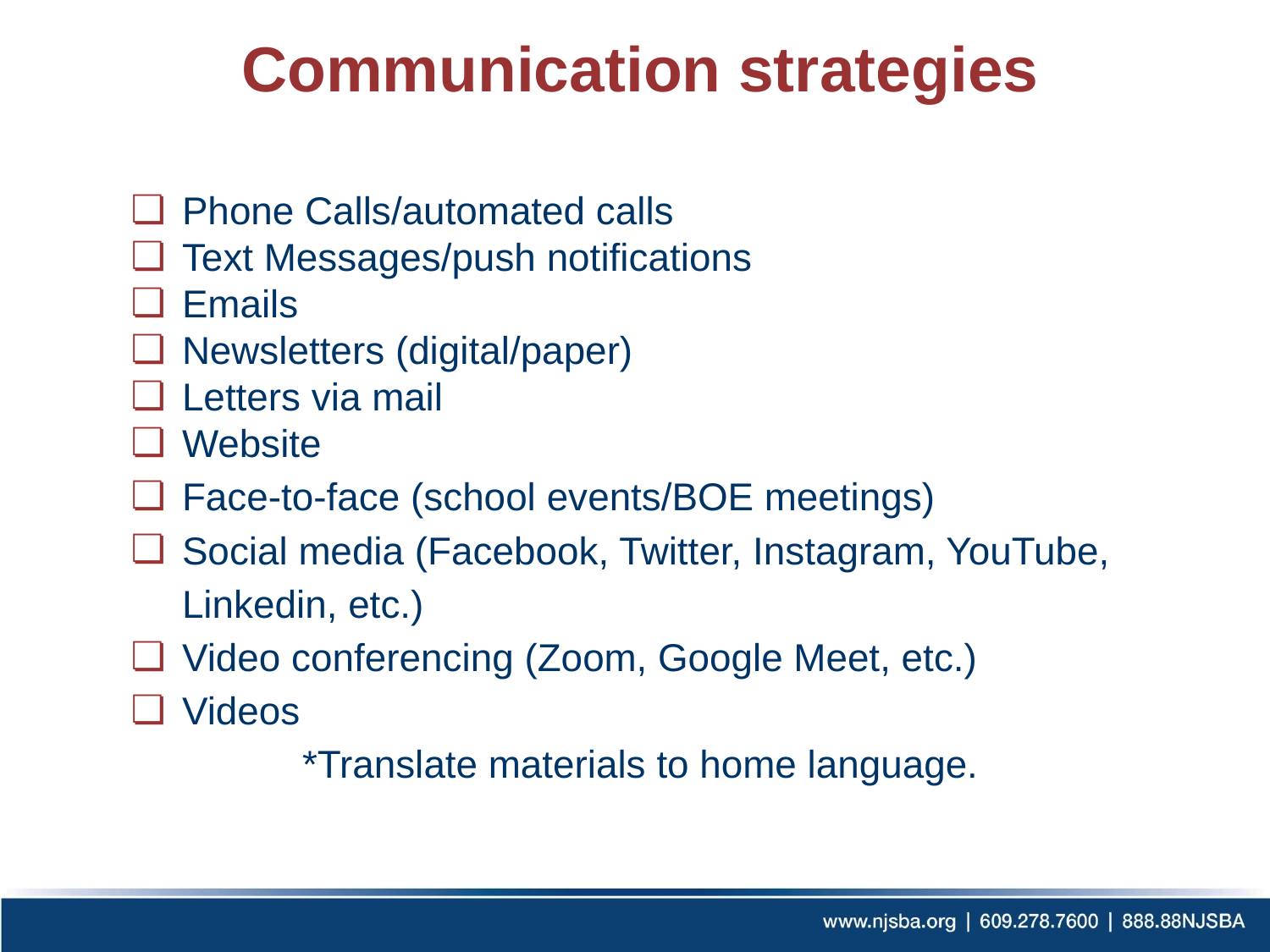

# Communication strategies
Phone Calls/automated calls
Text Messages/push notifications
Emails
Newsletters (digital/paper)
Letters via mail
Website
Face-to-face (school events/BOE meetings)
Social media (Facebook, Twitter, Instagram, YouTube, Linkedin, etc.)
Video conferencing (Zoom, Google Meet, etc.)
Videos
*Translate materials to home language.